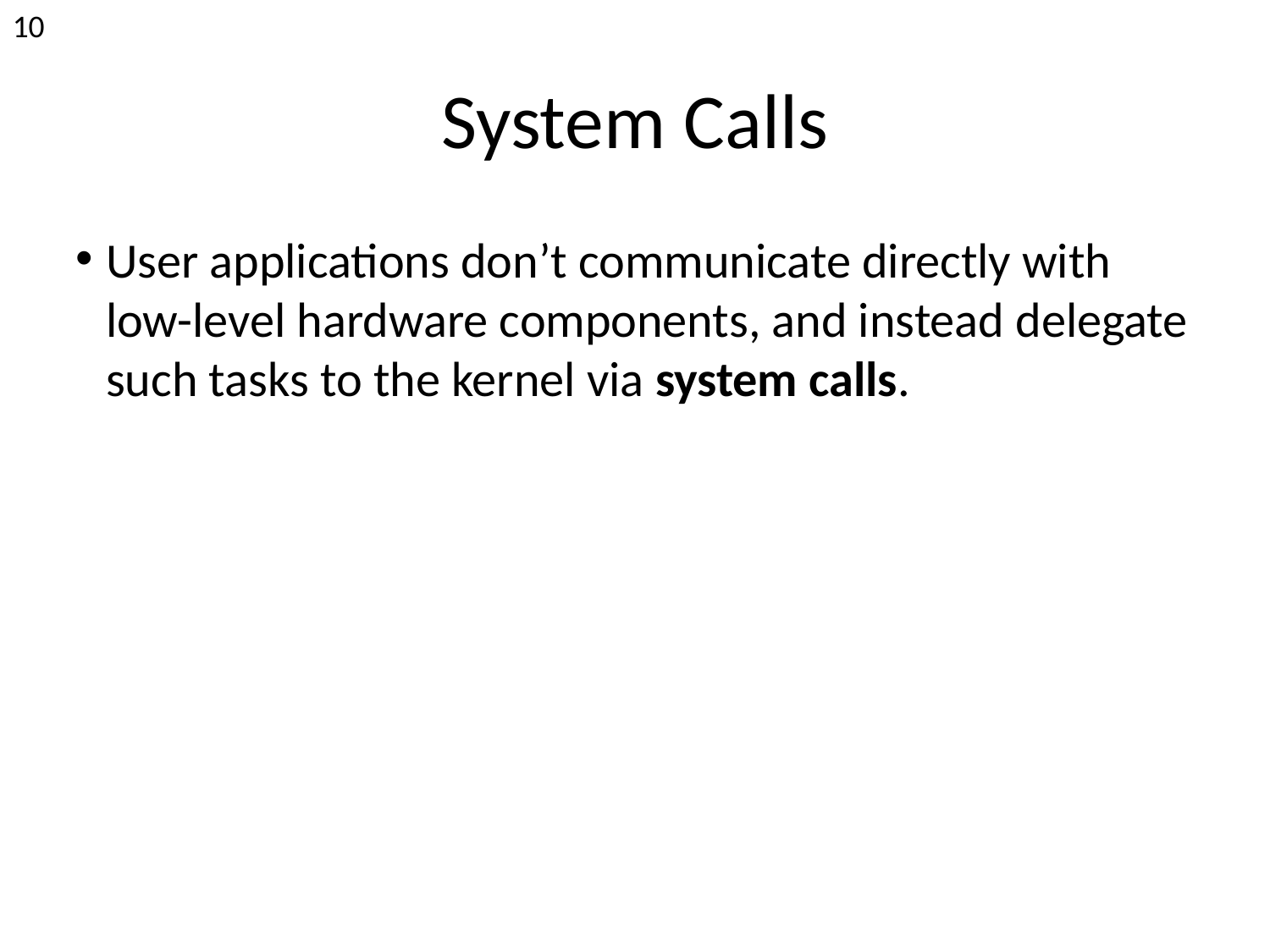

10
System Calls
User applications don’t communicate directly with low-level hardware components, and instead delegate such tasks to the kernel via system calls.